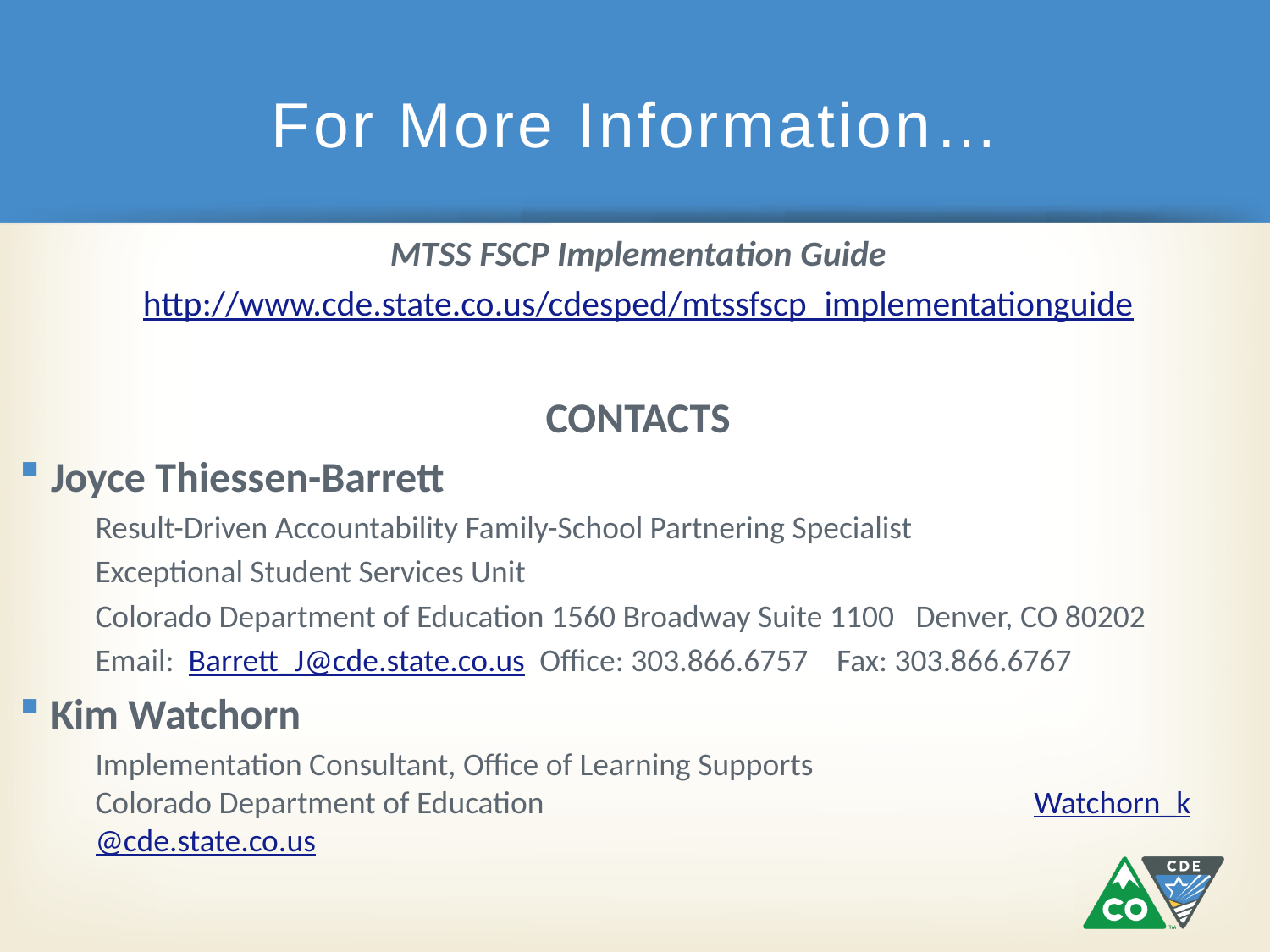

# For More Information…

MTSS FSCP Implementation Guide
http://www.cde.state.co.us/cdesped/mtssfscp_implementationguide

CONTACTS
Joyce Thiessen-Barrett
Result-Driven Accountability Family-School Partnering Specialist
Exceptional Student Services Unit
Colorado Department of Education 1560 Broadway Suite 1100   Denver, CO 80202
Email:  Barrett_J@cde.state.co.us  Office: 303.866.6757    Fax: 303.866.6767
Kim Watchorn
Implementation Consultant, Office of Learning Supports                                                    Colorado Department of Education                                                                    Watchorn_k@cde.state.co.us